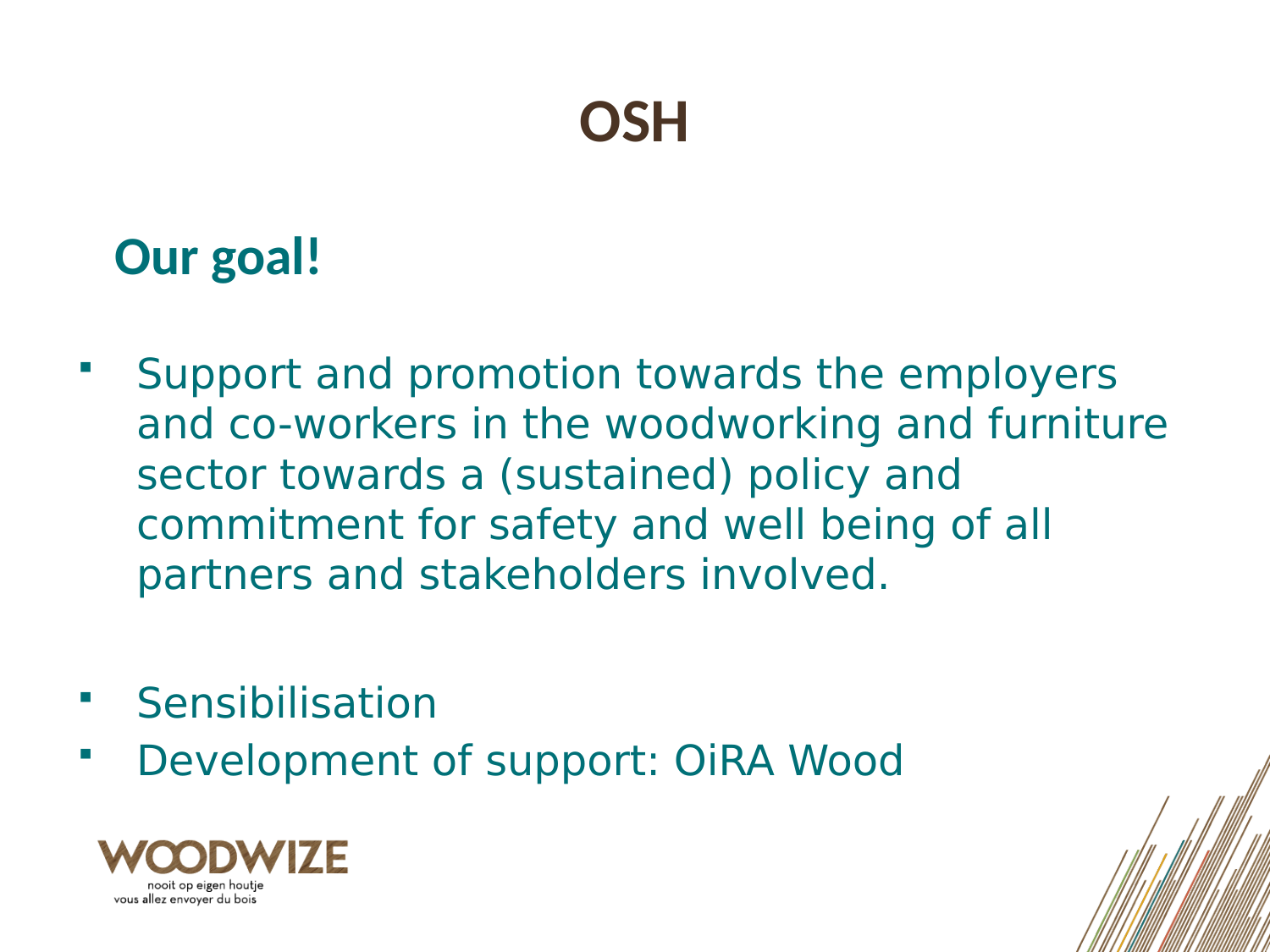

# OSH
Our goal!

Support and promotion towards the employers and co-workers in the woodworking and furniture sector towards a (sustained) policy and commitment for safety and well being of all partners and stakeholders involved.

Sensibilisation
Development of support: OiRA Wood